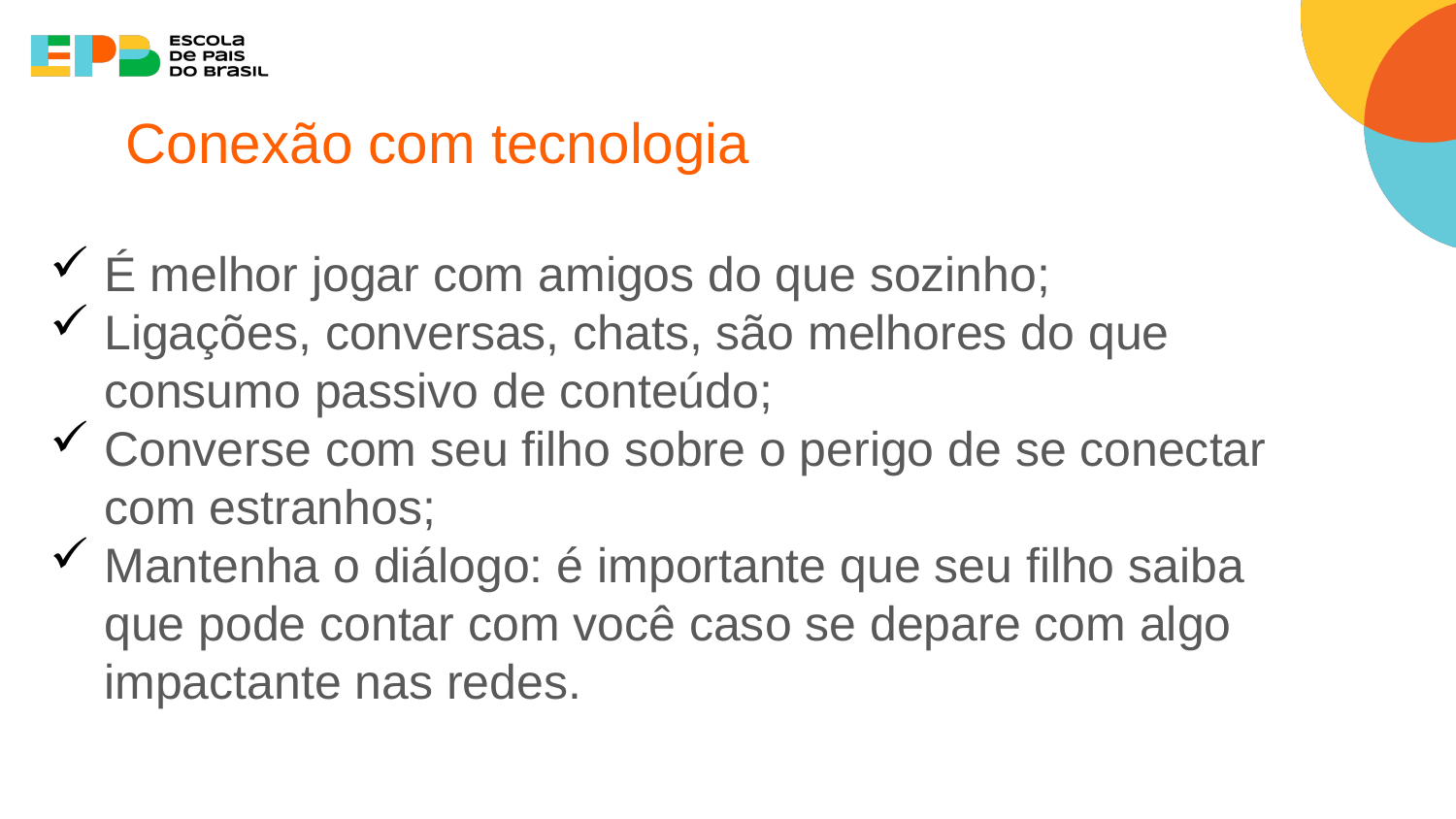

Conexão com tecnologia

É melhor jogar com amigos do que sozinho;
Ligações, conversas, chats, são melhores do que consumo passivo de conteúdo;
Converse com seu filho sobre o perigo de se conectar com estranhos;
Mantenha o diálogo: é importante que seu filho saiba que pode contar com você caso se depare com algo impactante nas redes.